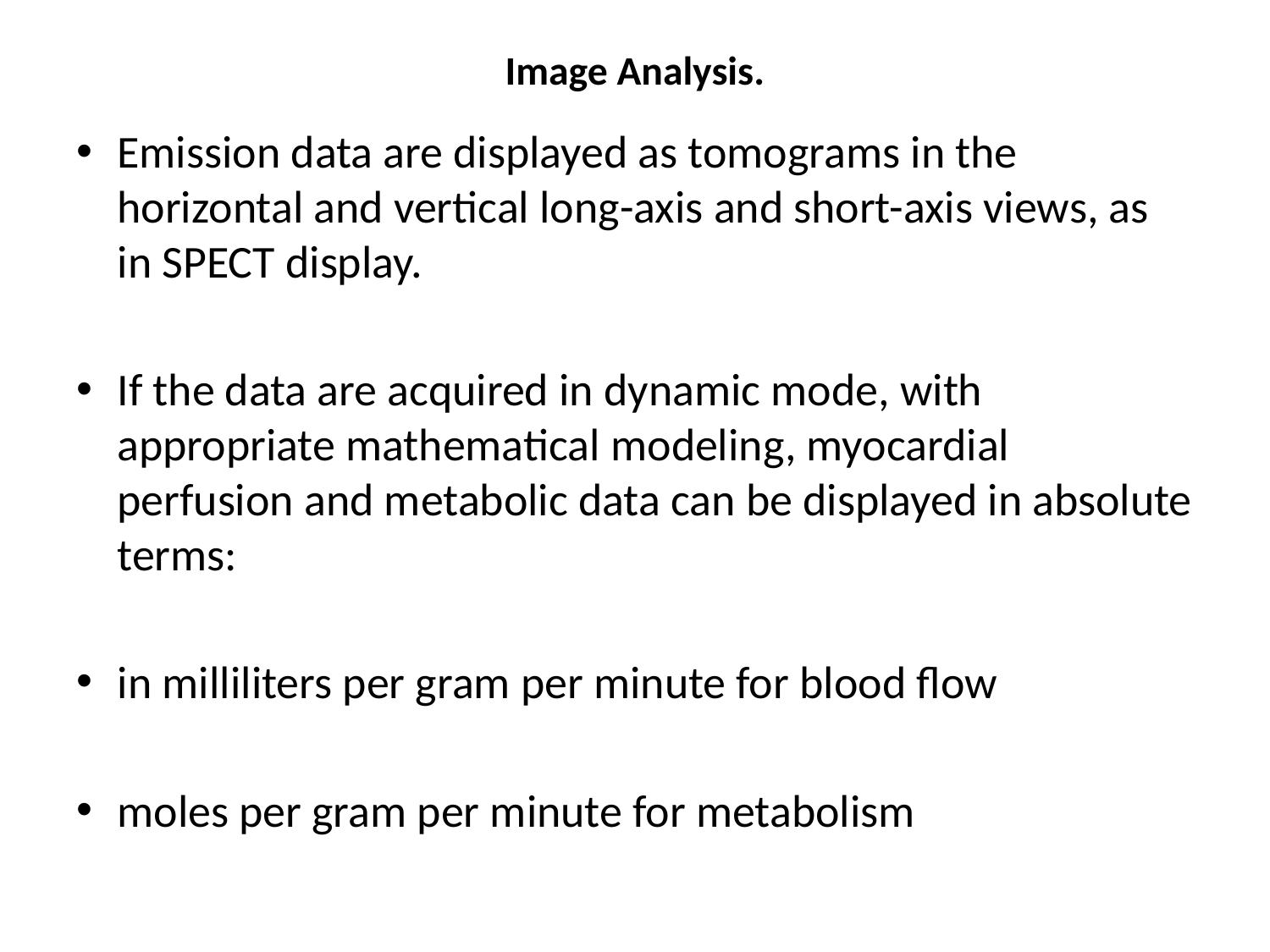

# Image Analysis.
Emission data are displayed as tomograms in the horizontal and vertical long-axis and short-axis views, as in SPECT display.

If the data are acquired in dynamic mode, with appropriate mathematical modeling, myocardial perfusion and metabolic data can be displayed in absolute terms:

in milliliters per gram per minute for blood flow

moles per gram per minute for metabolism